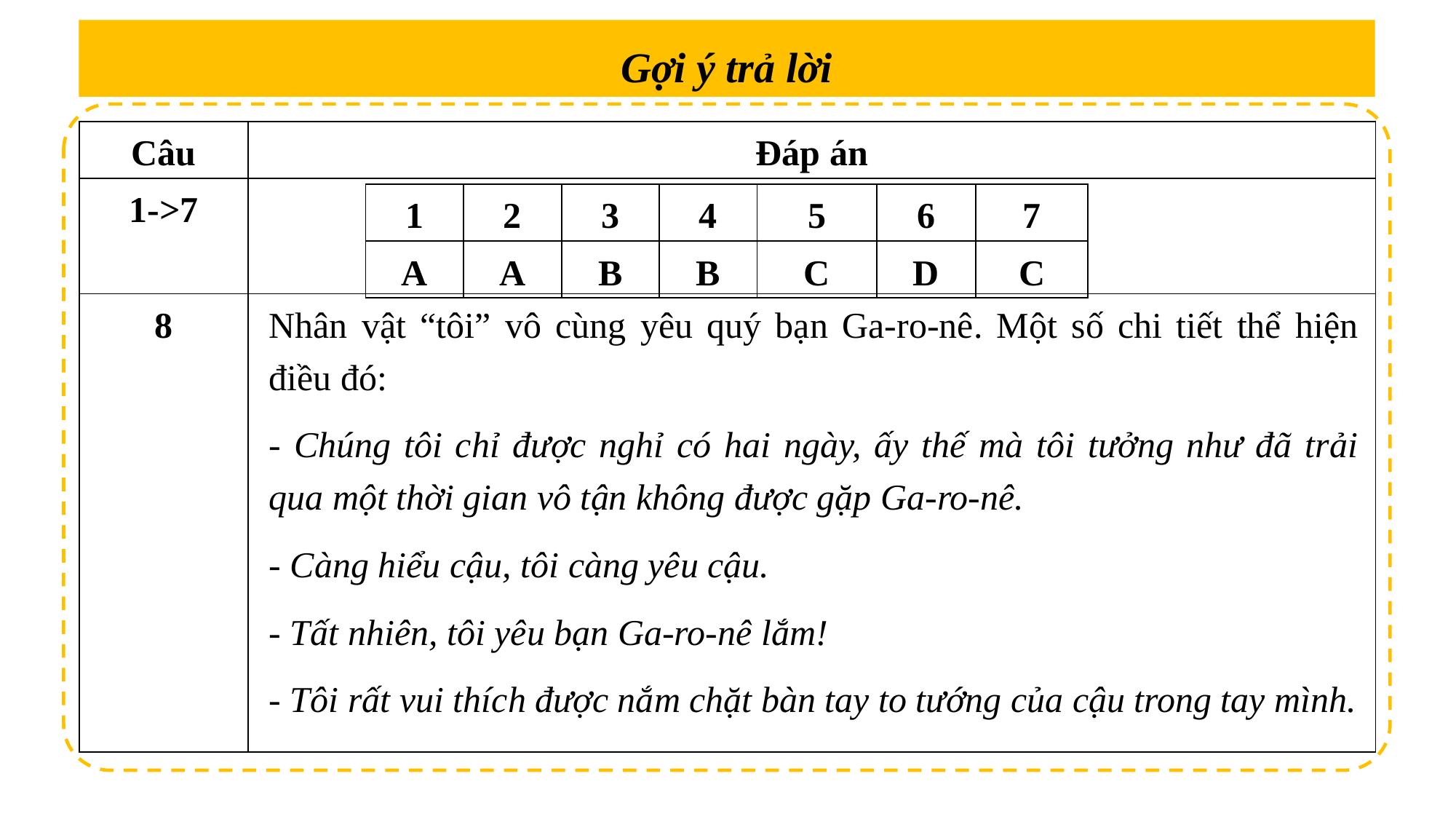

Gợi ý trả lời

| Câu | Đáp án |
| --- | --- |
| 1->7 |  |
| 8 | Nhân vật “tôi” vô cùng yêu quý bạn Ga-ro-nê. Một số chi tiết thể hiện điều đó: - Chúng tôi chỉ được nghỉ có hai ngày, ấy thế mà tôi tưởng như đã trải qua một thời gian vô tận không được gặp Ga-ro-nê. - Càng hiểu cậu, tôi càng yêu cậu. - Tất nhiên, tôi yêu bạn Ga-ro-nê lắm! - Tôi rất vui thích được nắm chặt bàn tay to tướng của cậu trong tay mình. |
| 1 | 2 | 3 | 4 | 5 | 6 | 7 |
| --- | --- | --- | --- | --- | --- | --- |
| A | A | B | B | C | D | C |